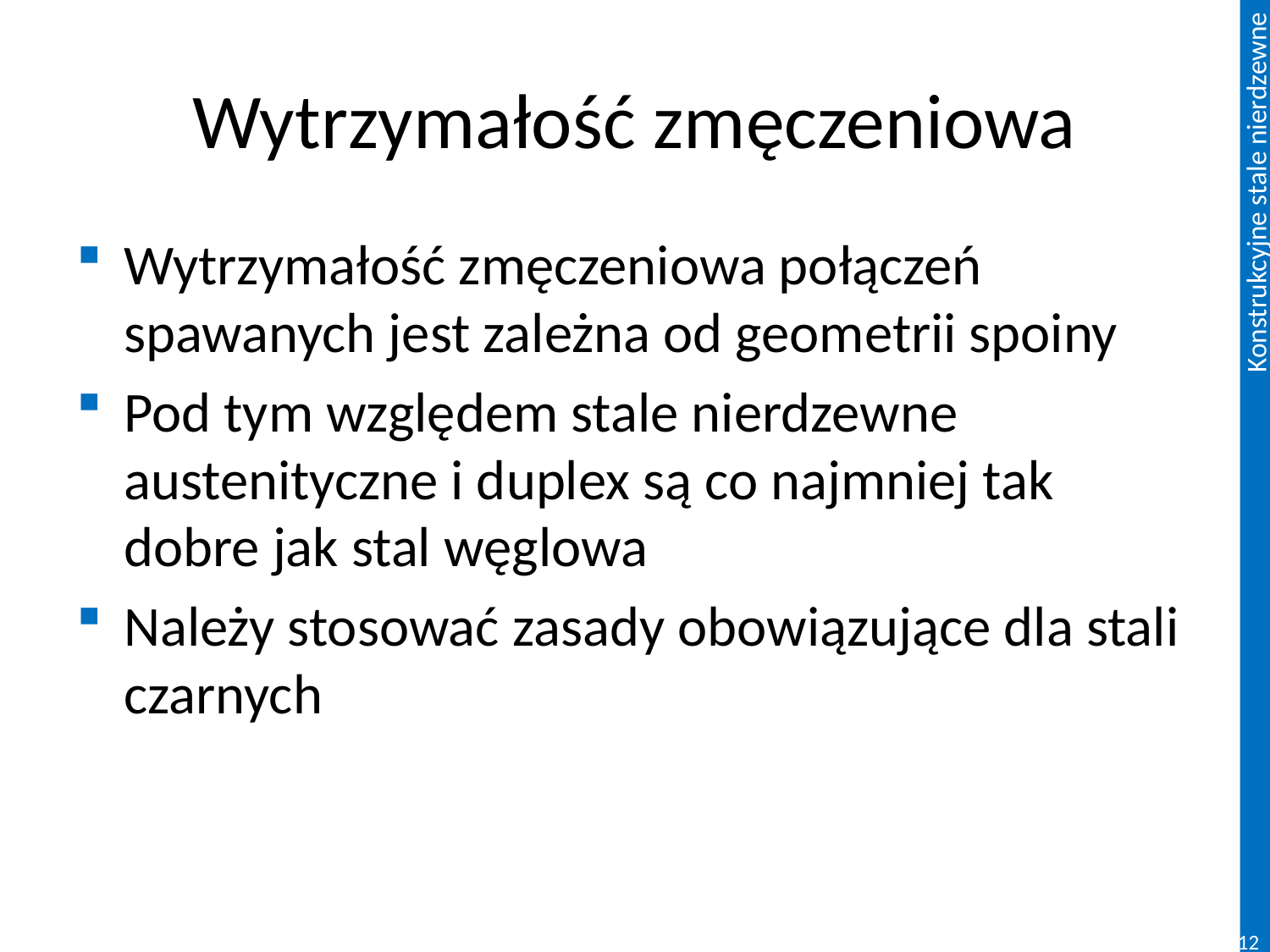

# Wytrzymałość zmęczeniowa
Wytrzymałość zmęczeniowa połączeń spawanych jest zależna od geometrii spoiny
Pod tym względem stale nierdzewne austenityczne i duplex są co najmniej tak dobre jak stal węglowa
Należy stosować zasady obowiązujące dla stali czarnych
120